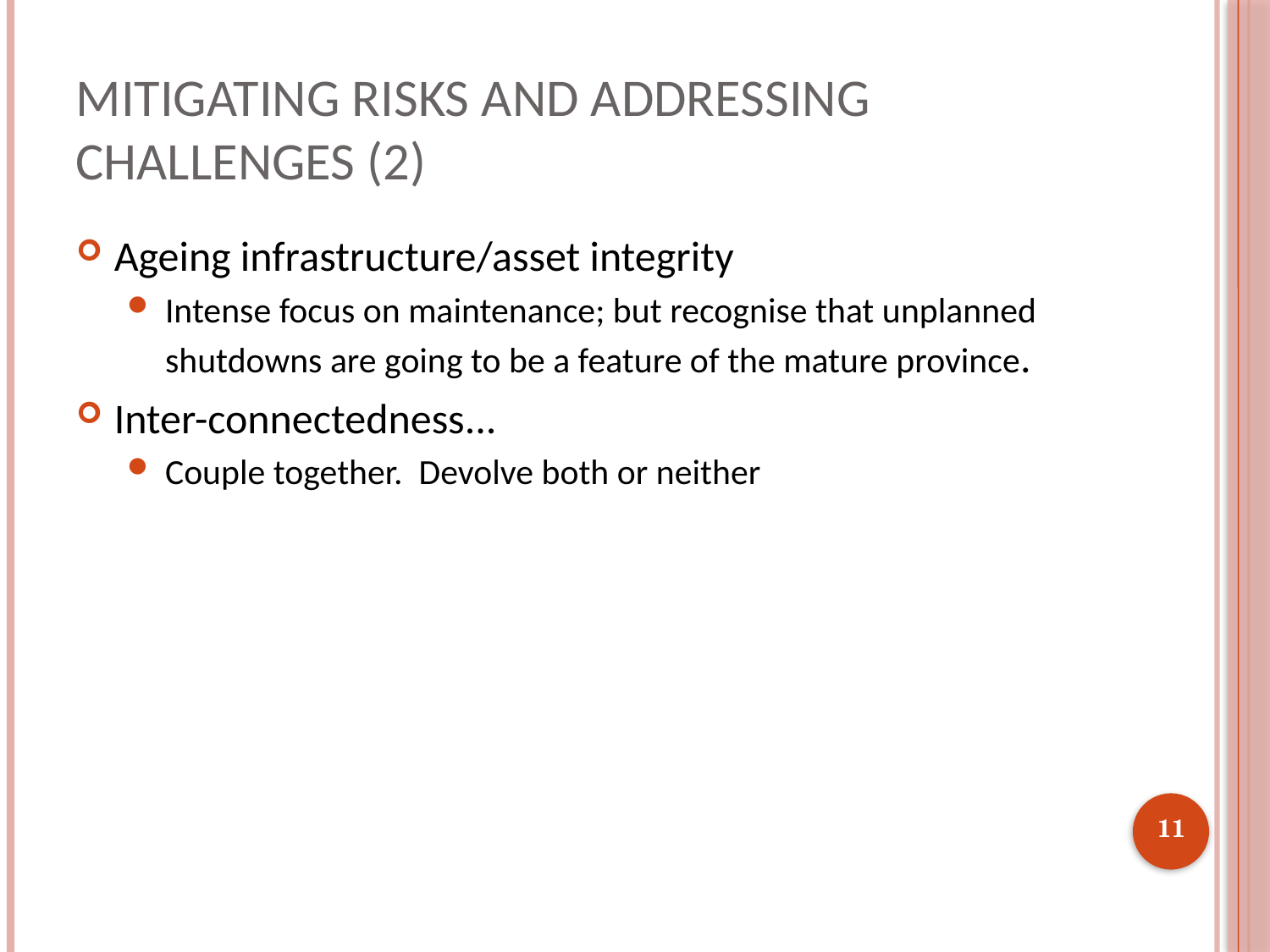

# Mitigating Risks and Addressing Challenges (2)
Ageing infrastructure/asset integrity
Intense focus on maintenance; but recognise that unplanned shutdowns are going to be a feature of the mature province.
Inter-connectedness...
Couple together.  Devolve both or neither
11